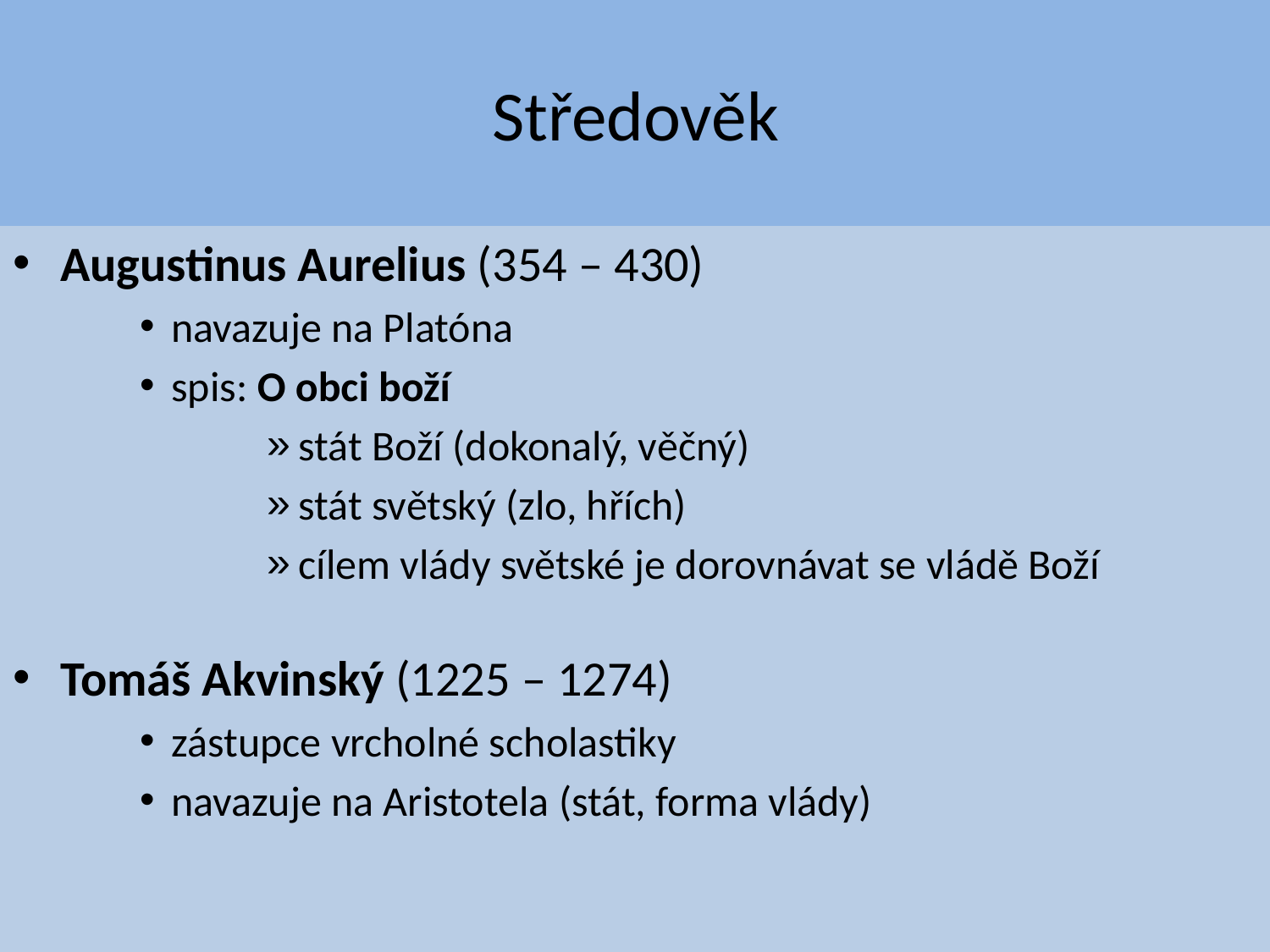

# Středověk
Augustinus Aurelius (354 – 430)
navazuje na Platóna
spis: O obci boží
stát Boží (dokonalý, věčný)
stát světský (zlo, hřích)
cílem vlády světské je dorovnávat se vládě Boží

Tomáš Akvinský (1225 – 1274)
zástupce vrcholné scholastiky
navazuje na Aristotela (stát, forma vlády)